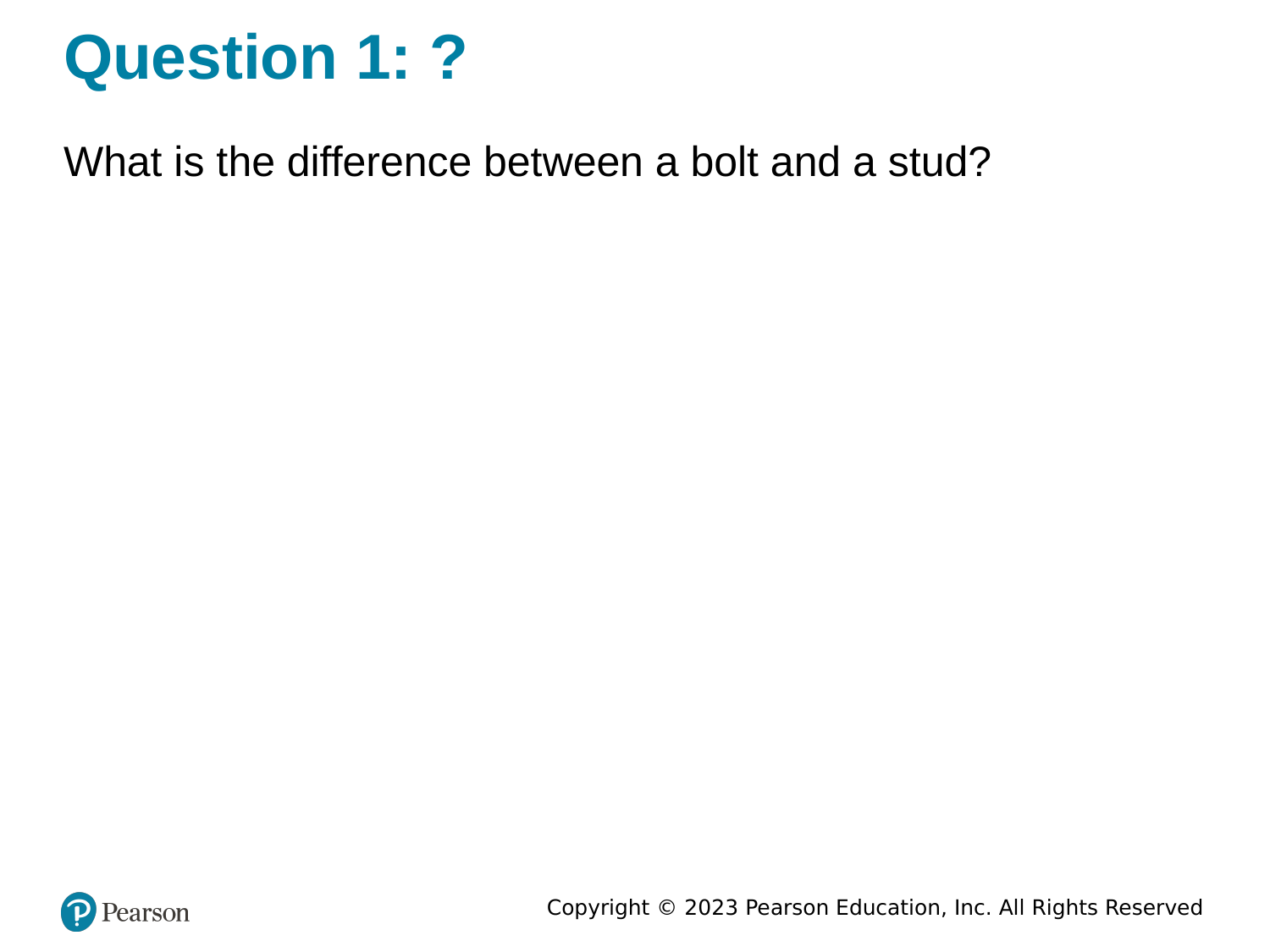

# Question 1: ?
What is the difference between a bolt and a stud?